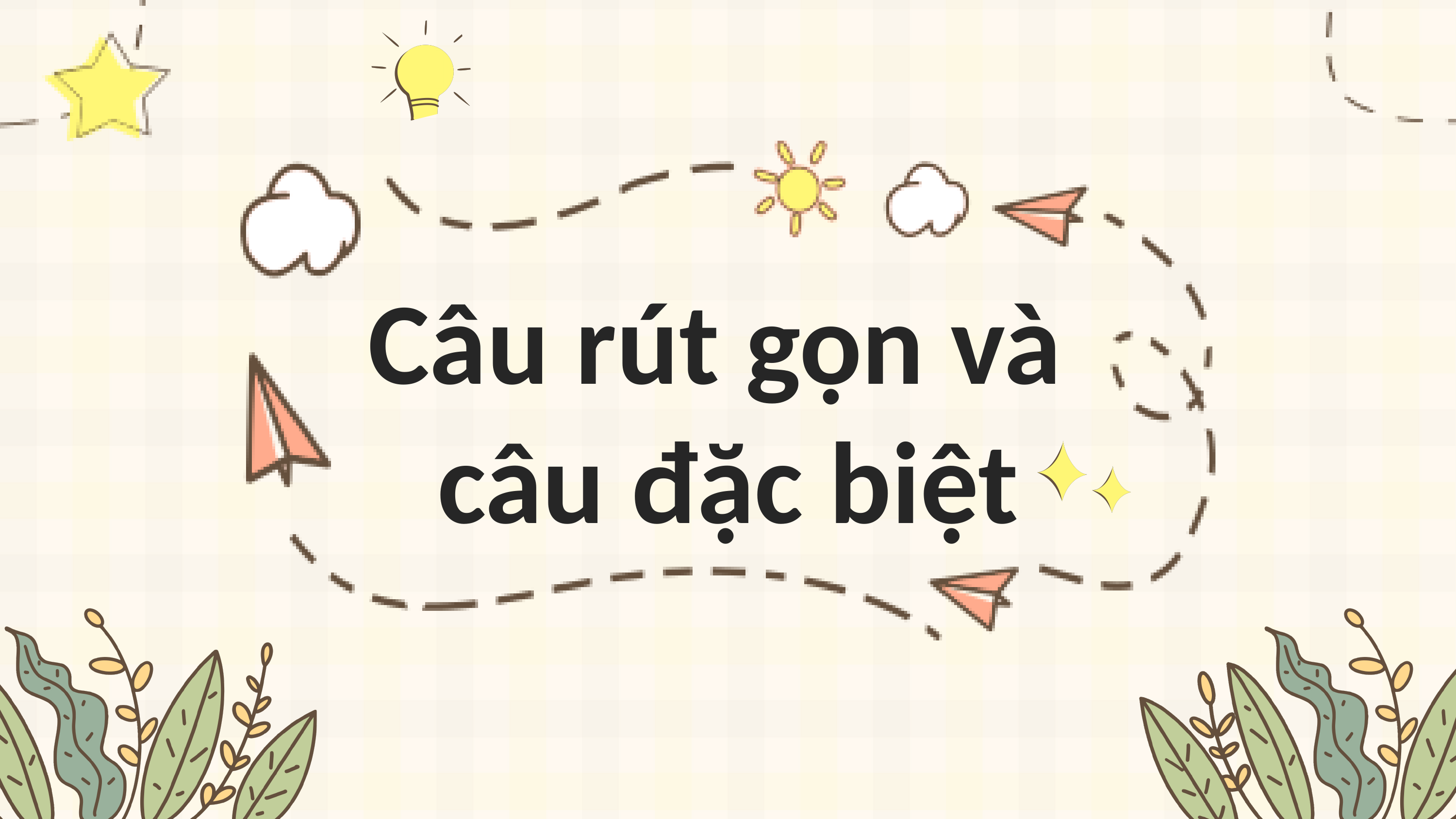

Câu rút gọn và
câu đặc biệt